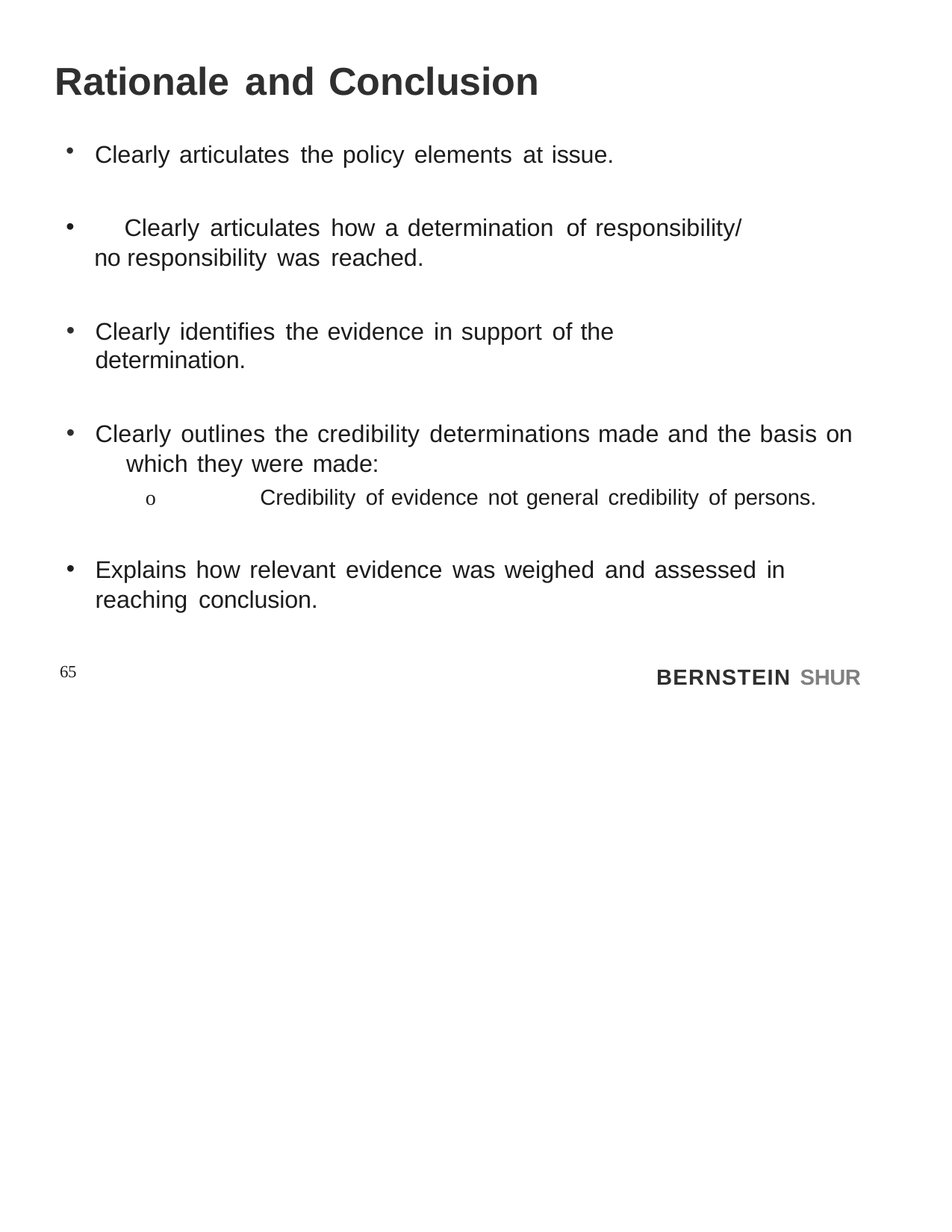

# Rationale and Conclusion
Clearly articulates the policy elements at issue.

	Clearly articulates how a determination of responsibility/ no responsibility was reached.

Clearly identifies the evidence in support of the determination.

Clearly outlines the credibility determinations made and the basis on 	which they were made:
o	Credibility of evidence not general credibility of persons.

Explains how relevant evidence was weighed and assessed in reaching conclusion.
65
BERNSTEIN SHUR